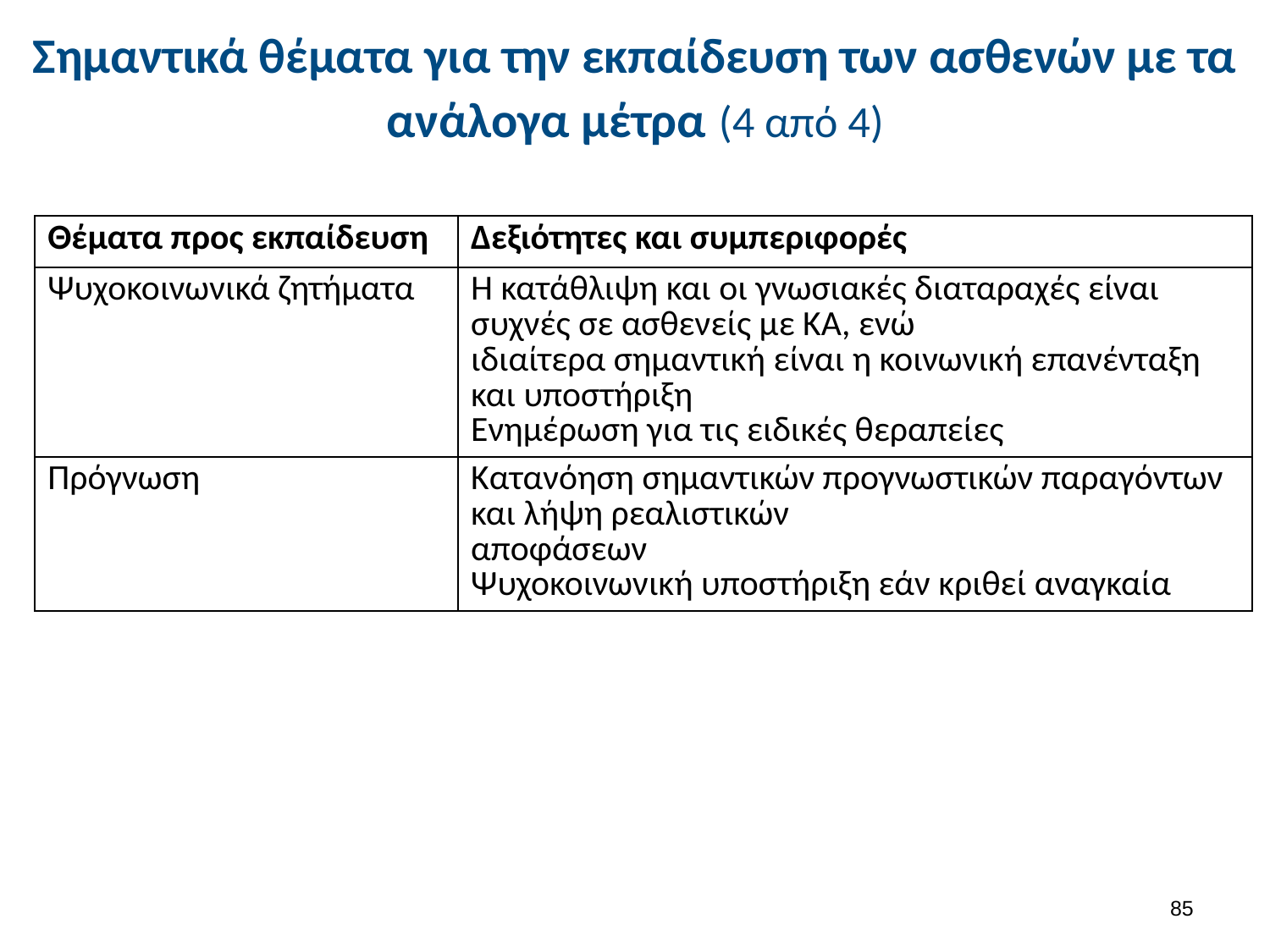

# Σημαντικά θέματα για την εκπαίδευση των ασθενών με τα ανάλογα μέτρα (4 από 4)
| Θέματα προς εκπαίδευση | Δεξιότητες και συμπεριφορές |
| --- | --- |
| Ψυχοκοινωνικά ζητήματα | Η κατάθλιψη και οι γνωσιακές διαταραχές είναι συχνές σε ασθενείς με ΚΑ, ενώ ιδιαίτερα σημαντική είναι η κοινωνική επανένταξη και υποστήριξη Ενημέρωση για τις ειδικές θεραπείες |
| Πρόγνωση | Κατανόηση σημαντικών προγνωστικών παραγόντων και λήψη ρεαλιστικών αποφάσεων Ψυχοκοινωνική υποστήριξη εάν κριθεί αναγκαία |
85